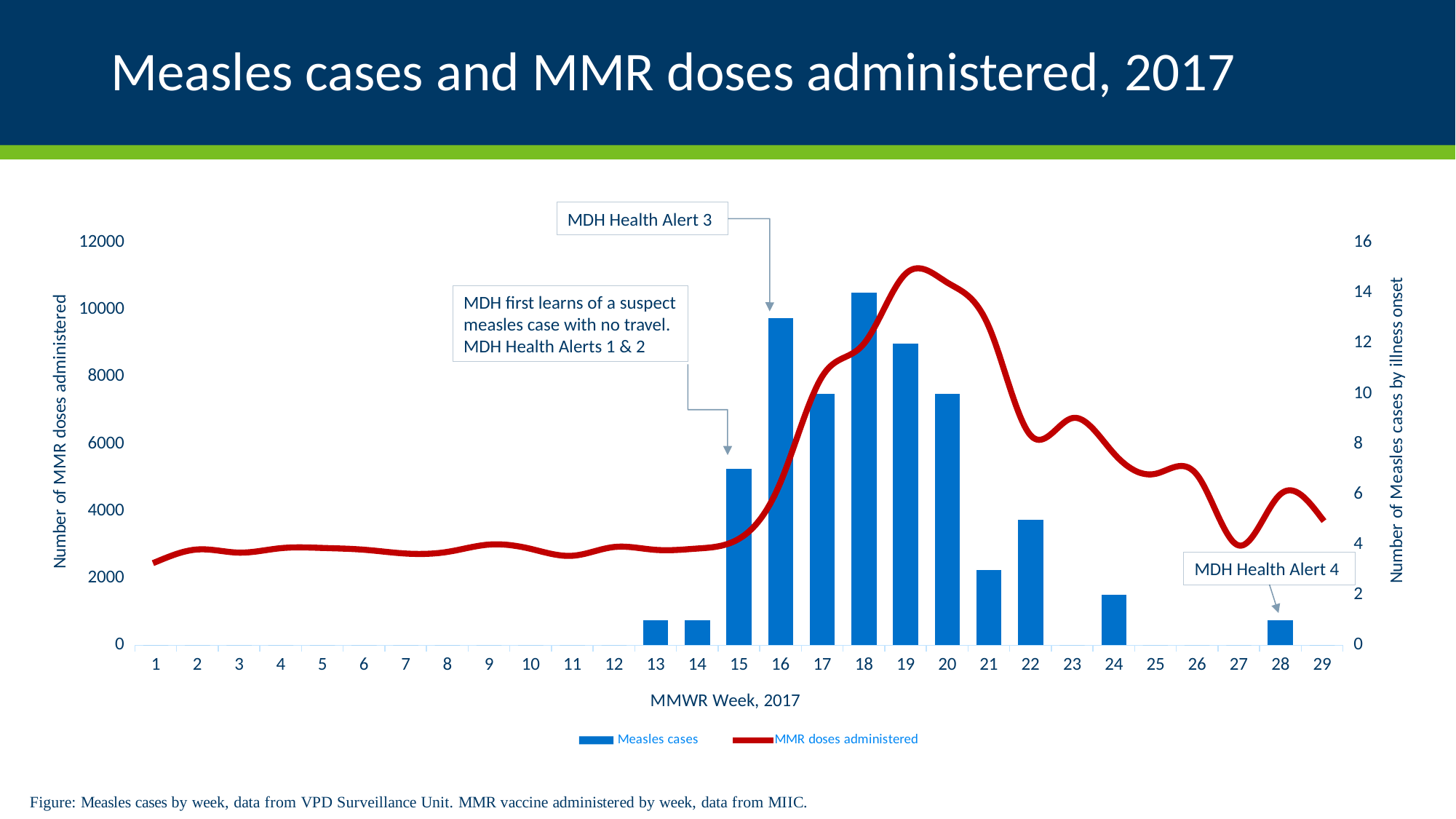

# Measles cases and MMR doses administered, 2017

### Chart

| Category | Measles cases | MMR doses administered |
|---|---|---|
| 1 | 0.0 | 2482.0 |
| 2 | 0.0 | 2856.0 |
| 3 | 0.0 | 2762.0 |
| 4 | 0.0 | 2894.0 |
| 5 | 0.0 | 2901.0 |
| 6 | 0.0 | 2848.0 |
| 7 | 0.0 | 2735.0 |
| 8 | 0.0 | 2783.0 |
| 9 | 0.0 | 3001.0 |
| 10 | 0.0 | 2874.0 |
| 11 | 0.0 | 2668.0 |
| 12 | 0.0 | 2928.0 |
| 13 | 1.0 | 2844.0 |
| 14 | 1.0 | 2883.0 |
| 15 | 7.0 | 3173.0 |
| 16 | 13.0 | 4865.0 |
| 17 | 10.0 | 8016.0 |
| 18 | 14.0 | 8988.0 |
| 19 | 12.0 | 11072.0 |
| 20 | 10.0 | 10811.0 |
| 21 | 3.0 | 9494.0 |
| 22 | 5.0 | 6259.0 |
| 23 | 0.0 | 6771.0 |
| 24 | 2.0 | 5720.0 |
| 25 | 0.0 | 5112.0 |
| 26 | 0.0 | 5077.0 |
| 27 | 0.0 | 2974.0 |
| 28 | 1.0 | 4504.0 |
| 29 | 0.0 | 3772.0 |
MDH Health Alert 3
MDH first learns of a suspect measles case with no travel. MDH Health Alerts 1 & 2
MDH Health Alert 4